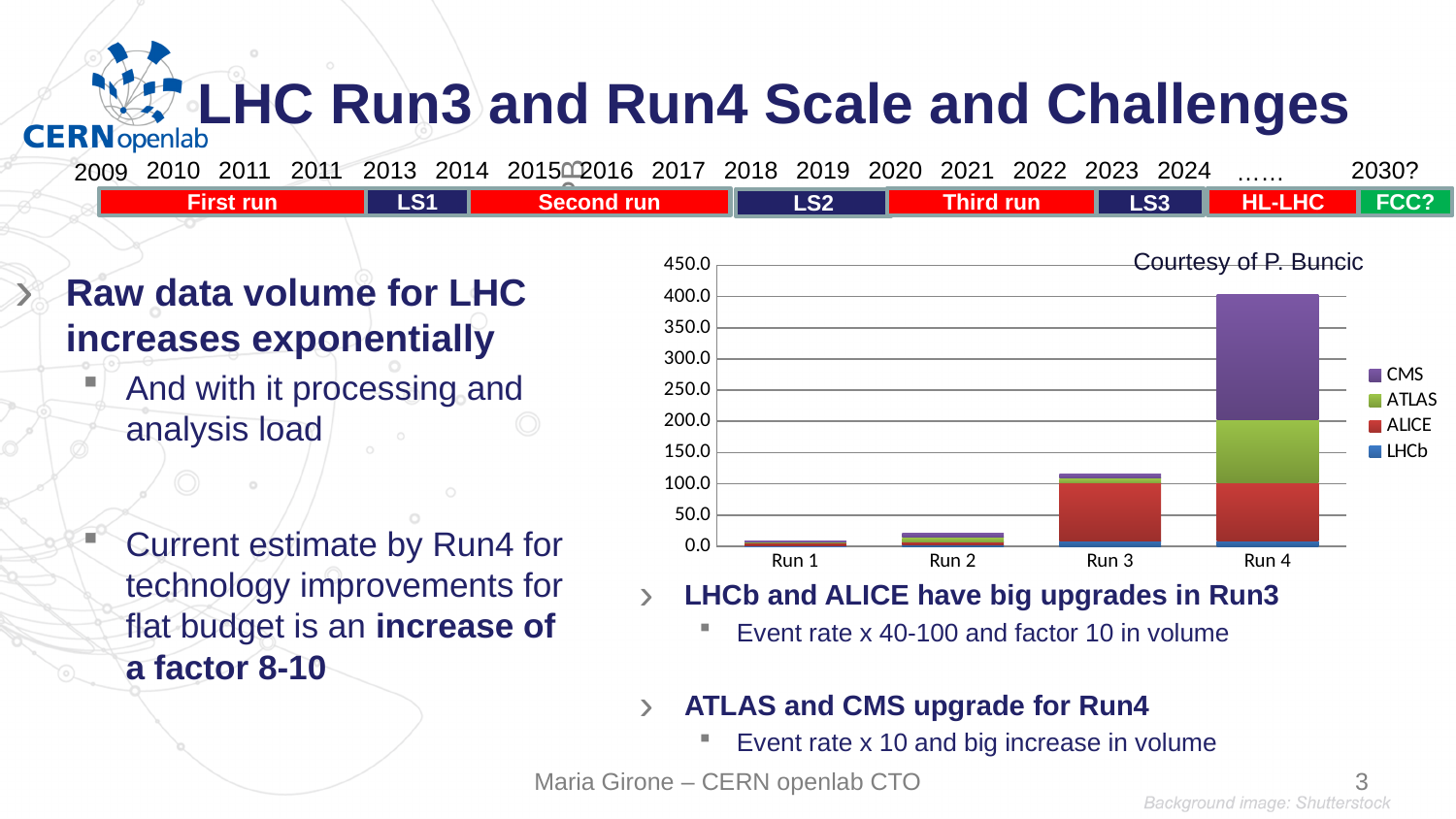

# LHC Run3 and Run4 Scale and Challenges
2010
2011
2011
2013
2014
2015
2016
2017
2018
2019
2020
2021
2022
2023
2024
2030?
…
2009
…
PB
First run
LS1
Second run
Third run
HL-LHC
FCC?
LS3
LS2
Courtesy of P. Buncic

### Chart

| Category | LHCb | ALICE | ATLAS | CMS |
|---|---|---|---|---|
| Run 1 | 1.3 | 3.4725 | 2.4 | 1.2 |
| Run 2 | 2.757575757575757 | 4.63 | 7.070707070707071 | 6.649999999999998 |
| Run 3 | 9.191919191919148 | 92.60000000000001 | 7.070707070707071 | 6.649999999999998 |
| Run 4 | 9.191919191919148 | 92.60000000000001 | 101.010101010101 | 200.0 |
Raw data volume for LHC increases exponentially
And with it processing and analysis load

Current estimate by Run4 for technology improvements for flat budget is an increase of a factor 8-10

LHCb and ALICE have big upgrades in Run3
Event rate x 40-100 and factor 10 in volume

ATLAS and CMS upgrade for Run4
Event rate x 10 and big increase in volume

Maria Girone – CERN openlab CTO
3